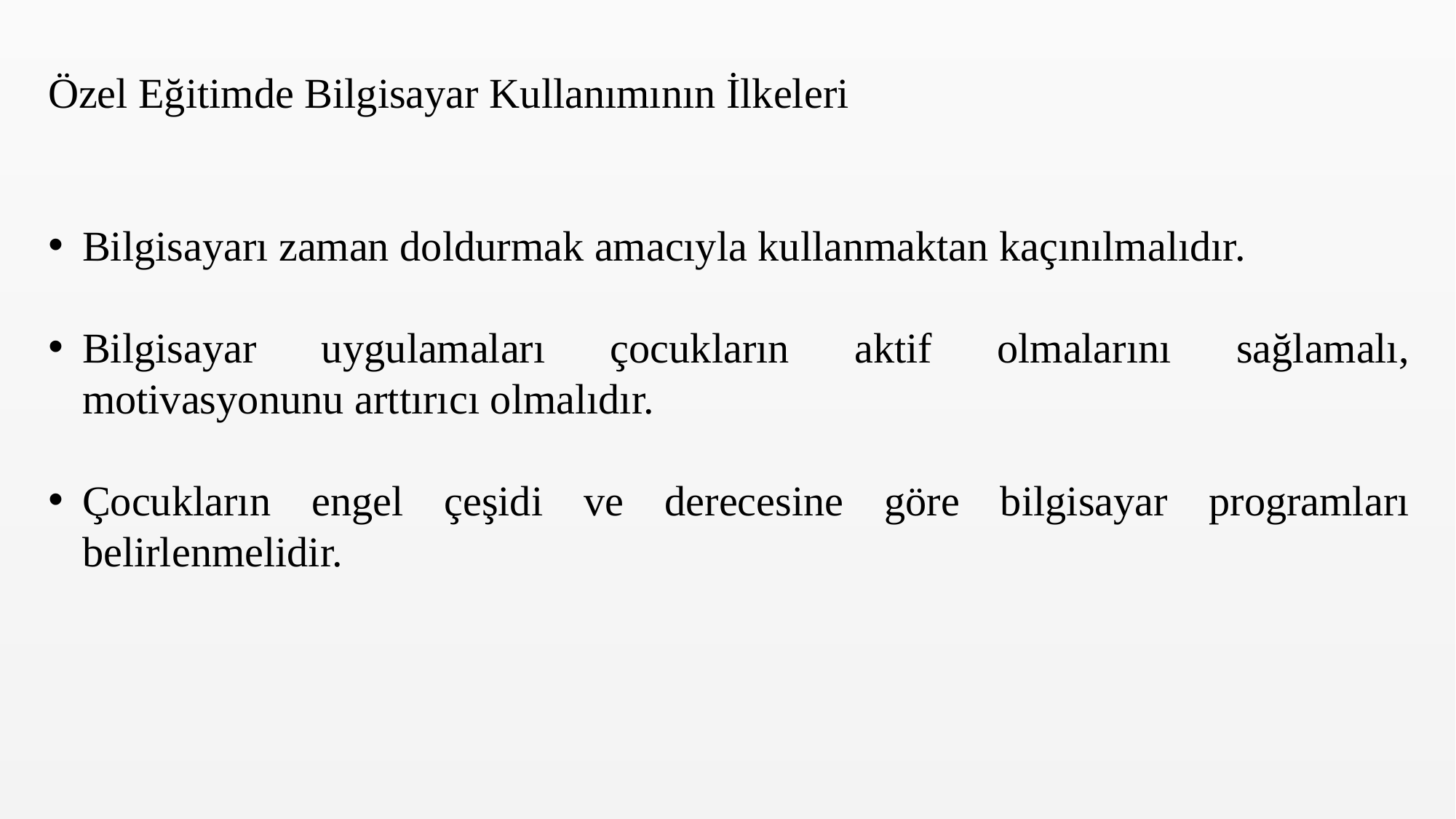

Özel Eğitimde Bilgisayar Kullanımının İlkeleri

Bilgisayarı zaman doldurmak amacıyla kullanmaktan kaçınılmalıdır.

Bilgisayar uygulamaları çocukların aktif olmalarını sağlamalı, motivasyonunu arttırıcı olmalıdır.

Çocukların engel çeşidi ve derecesine göre bilgisayar programları belirlenmelidir.